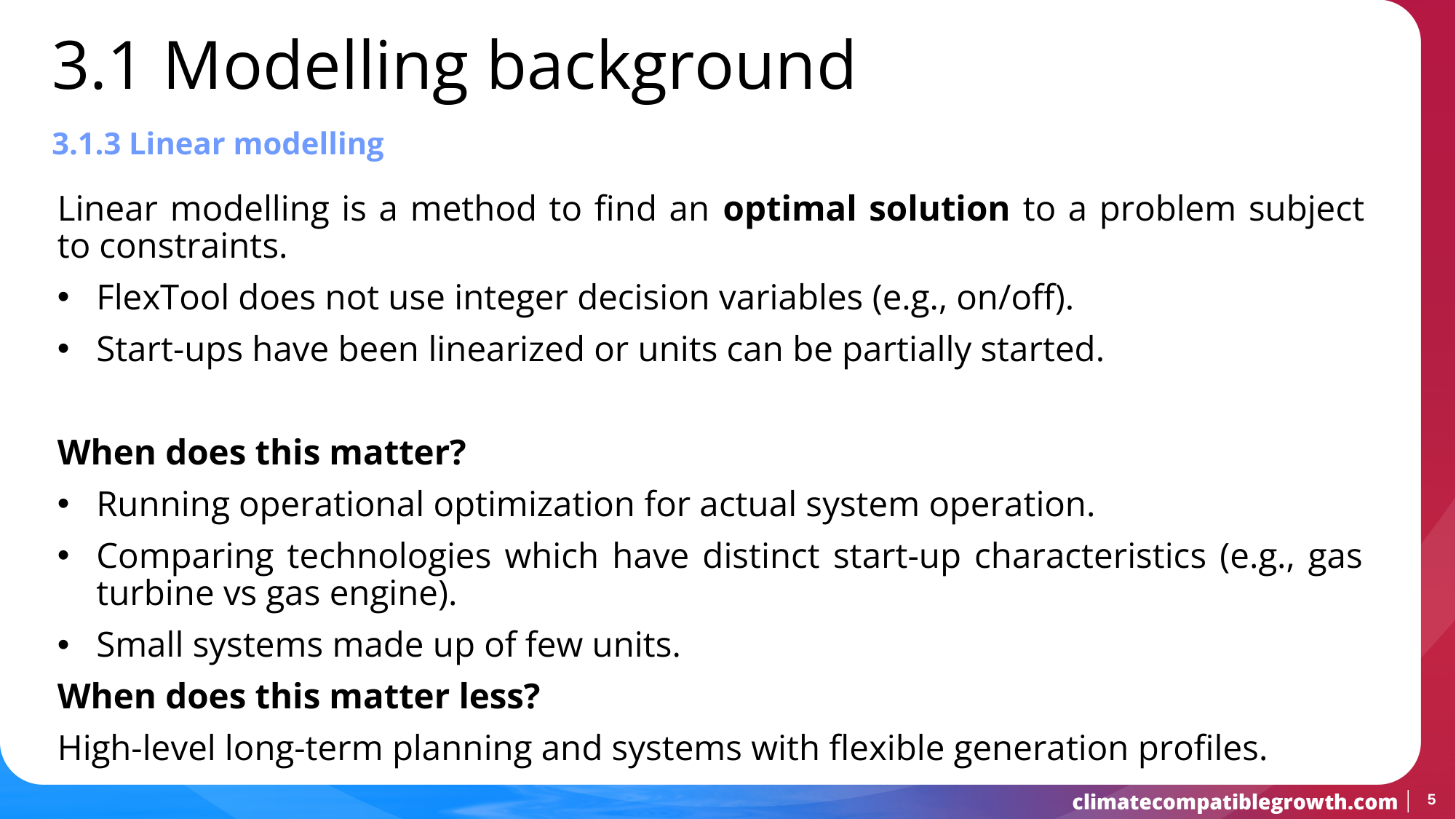

3.1 Modelling background
3.1.3 Linear modelling
Linear modelling is a method to find an optimal solution to a problem subject to constraints.
FlexTool does not use integer decision variables (e.g., on/off).
Start-ups have been linearized or units can be partially started.

When does this matter?
Running operational optimization for actual system operation.
Comparing technologies which have distinct start-up characteristics (e.g., gas turbine vs gas engine).
Small systems made up of few units.
When does this matter less?
High-level long-term planning and systems with flexible generation profiles.
5